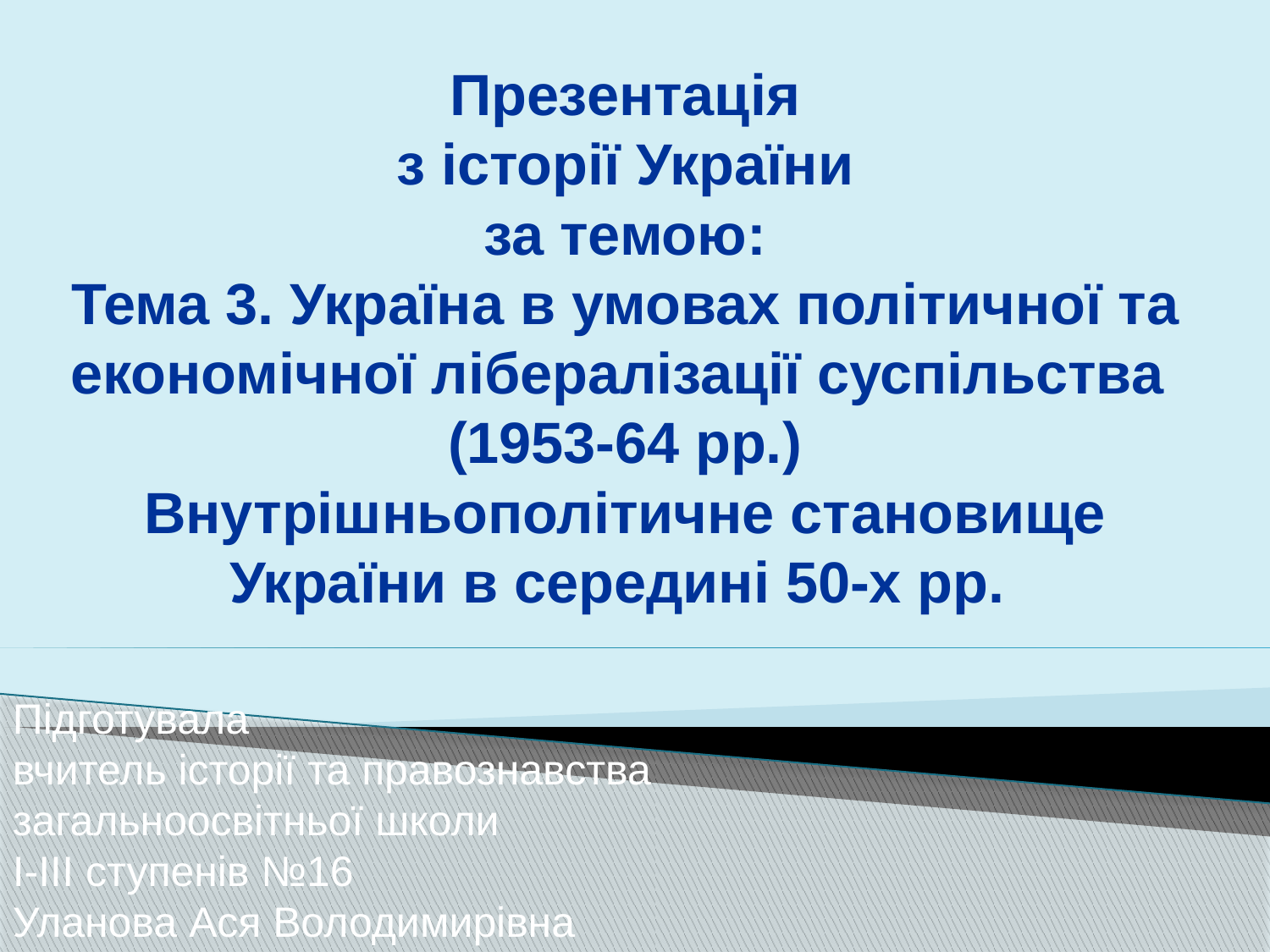

Презентація
з історії України
за темою:
Тема 3. Україна в умовах політичної та економічної лібералізації суспільства
(1953-64 рр.)
Внутрішньополітичне становище України в середині 50-х рр.
Підготувала
вчитель історії та правознавства
загальноосвітньої школи
І-ІІІ ступенів №16
Уланова Ася Володимирівна